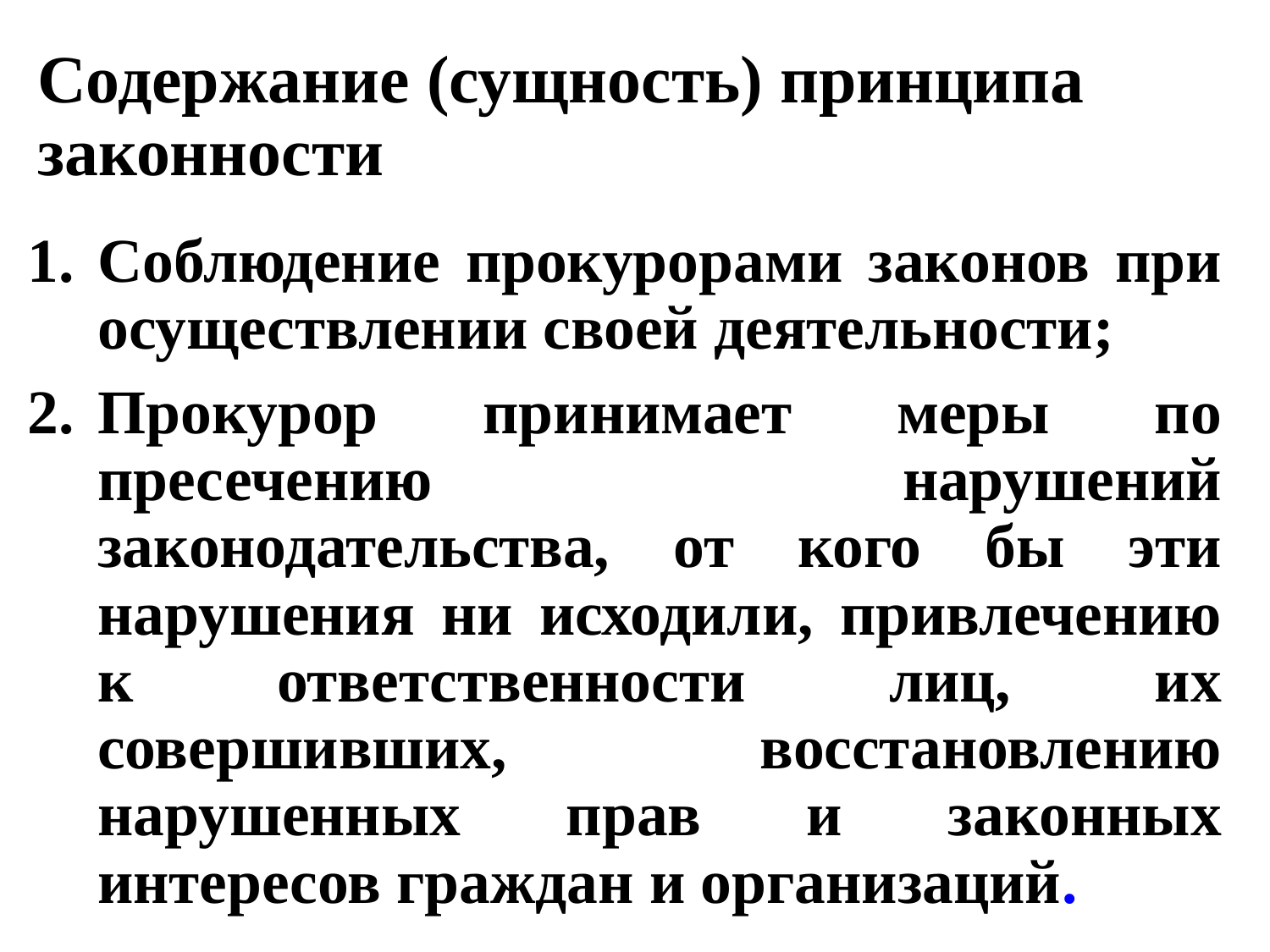

# Содержание (сущность) принципа законности
Соблюдение прокурорами законов при осуществлении своей деятельности;
Прокурор принимает меры по пресечению нарушений законодательства, от кого бы эти нарушения ни исходили, привлечению к ответственности лиц, их совершивших, восстановлению нарушенных прав и законных интересов граждан и организаций.